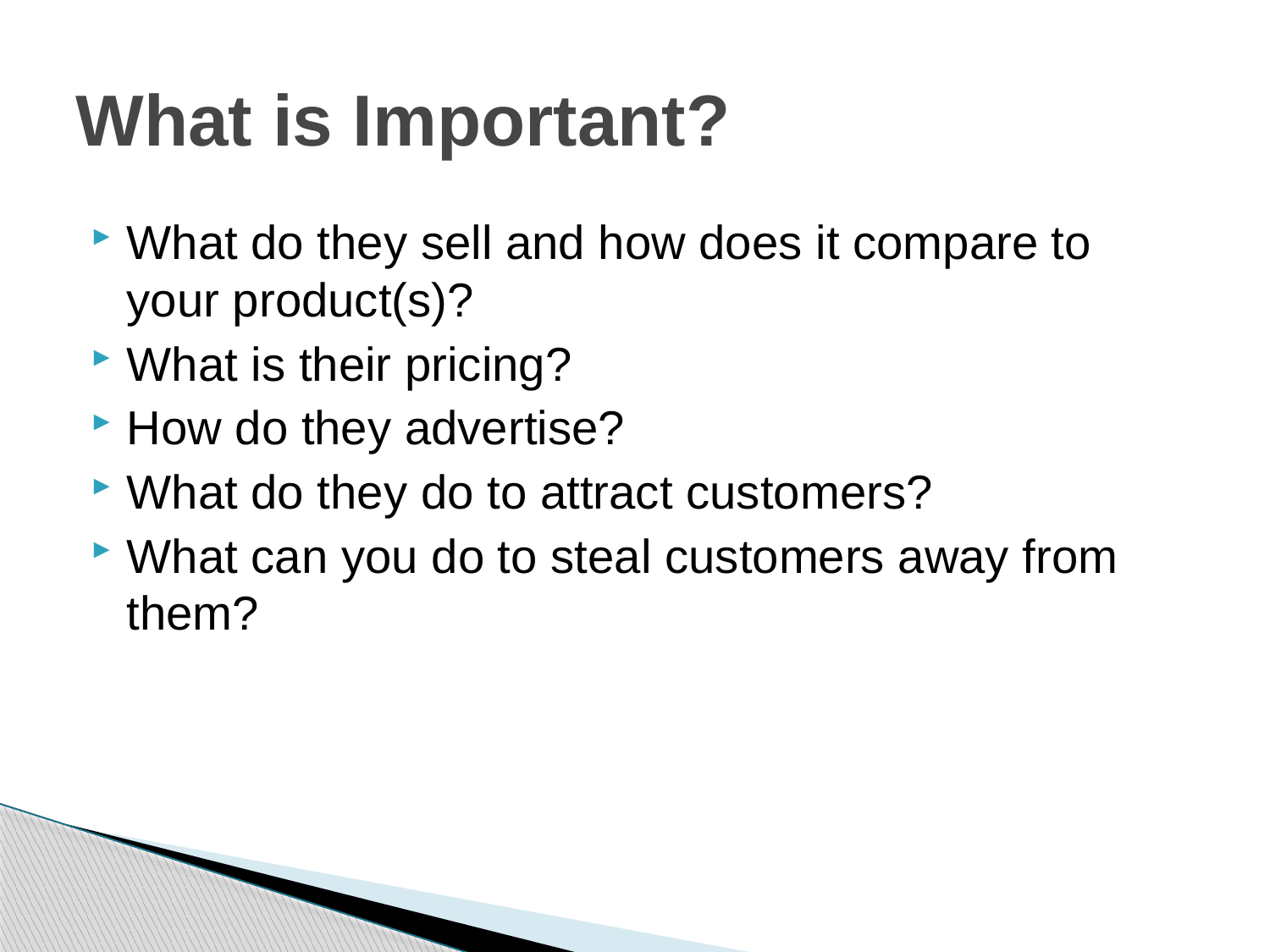

# What is Important?
What do they sell and how does it compare to your product(s)?
What is their pricing?
How do they advertise?
What do they do to attract customers?
What can you do to steal customers away from them?